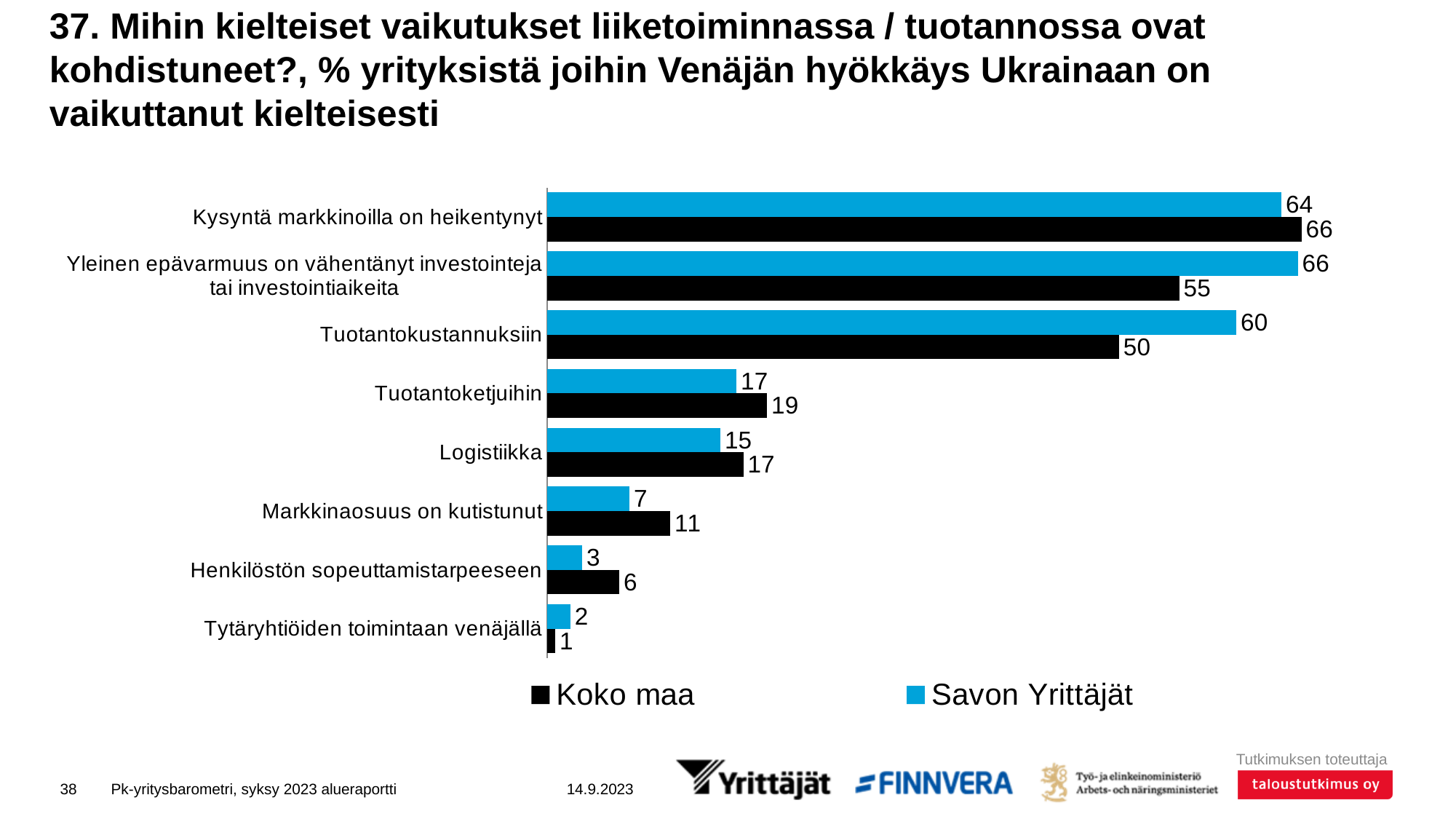

# 37. Mihin kielteiset vaikutukset liiketoiminnassa / tuotannossa ovat kohdistuneet?, % yrityksistä joihin Venäjän hyökkäys Ukrainaan on vaikuttanut kielteisesti

### Chart

| Category | Savon Yrittäjät | Koko maa |
|---|---|---|
| Kysyntä markkinoilla on heikentynyt | 64.26742 | 66.01872 |
| Yleinen epävarmuus on vähentänyt investointeja tai investointiaikeita | 65.71225 | 55.32856 |
| Tuotantokustannuksiin | 60.33305 | 50.0697 |
| Tuotantoketjuihin | 16.57864 | 19.25446 |
| Logistiikka | 15.16478 | 17.17444 |
| Markkinaosuus on kutistunut | 7.20087 | 10.77711 |
| Henkilöstön sopeuttamistarpeeseen | 3.06259 | 6.32049 |
| Tytäryhtiöiden toimintaan venäjällä | 2.03446 | 0.71098 |
38
Pk-yritysbarometri, syksy 2023 alueraportti
14.9.2023